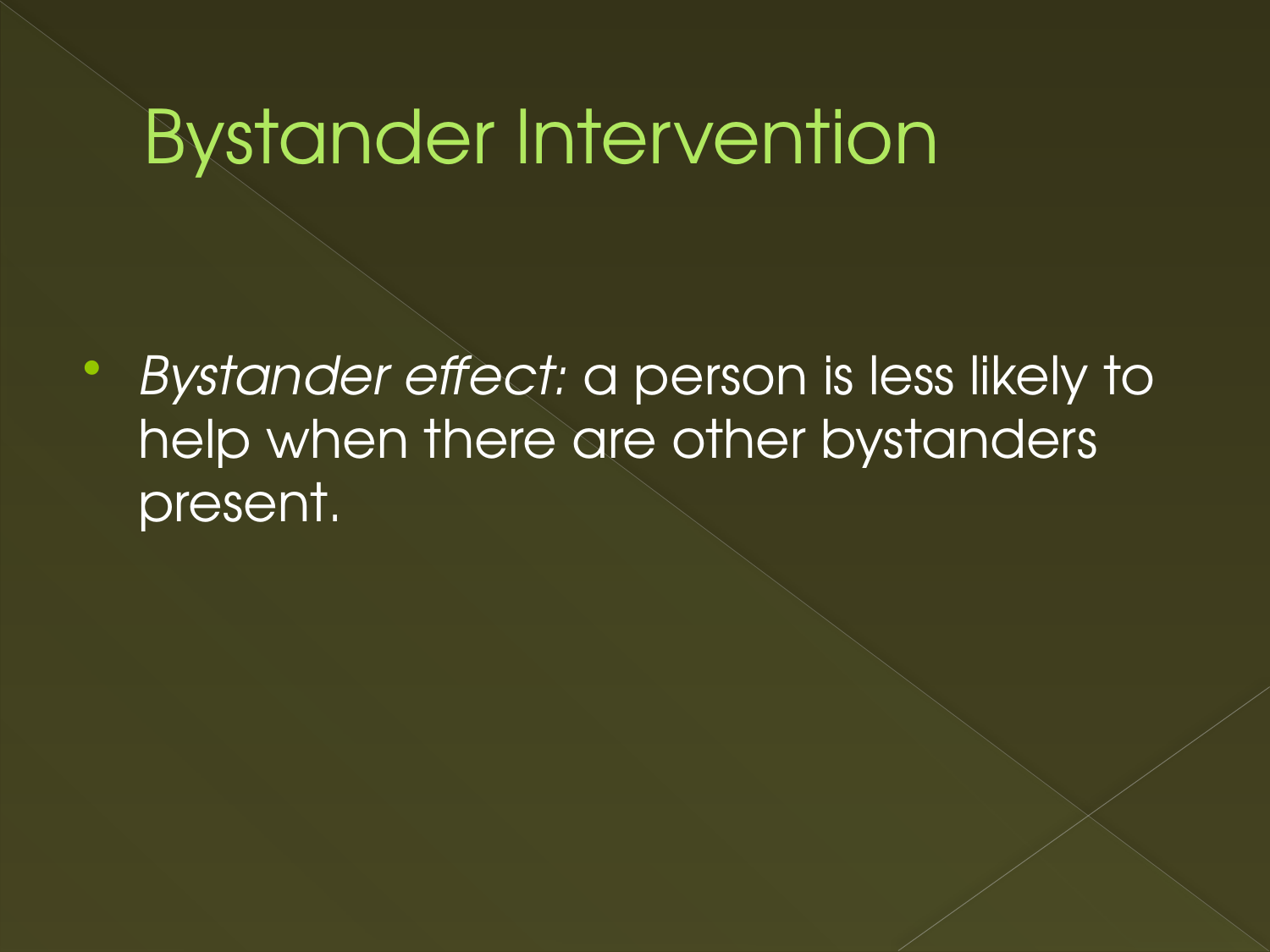

# Bystander Intervention

Bystander effect: a person is less likely to help when there are other bystanders present.